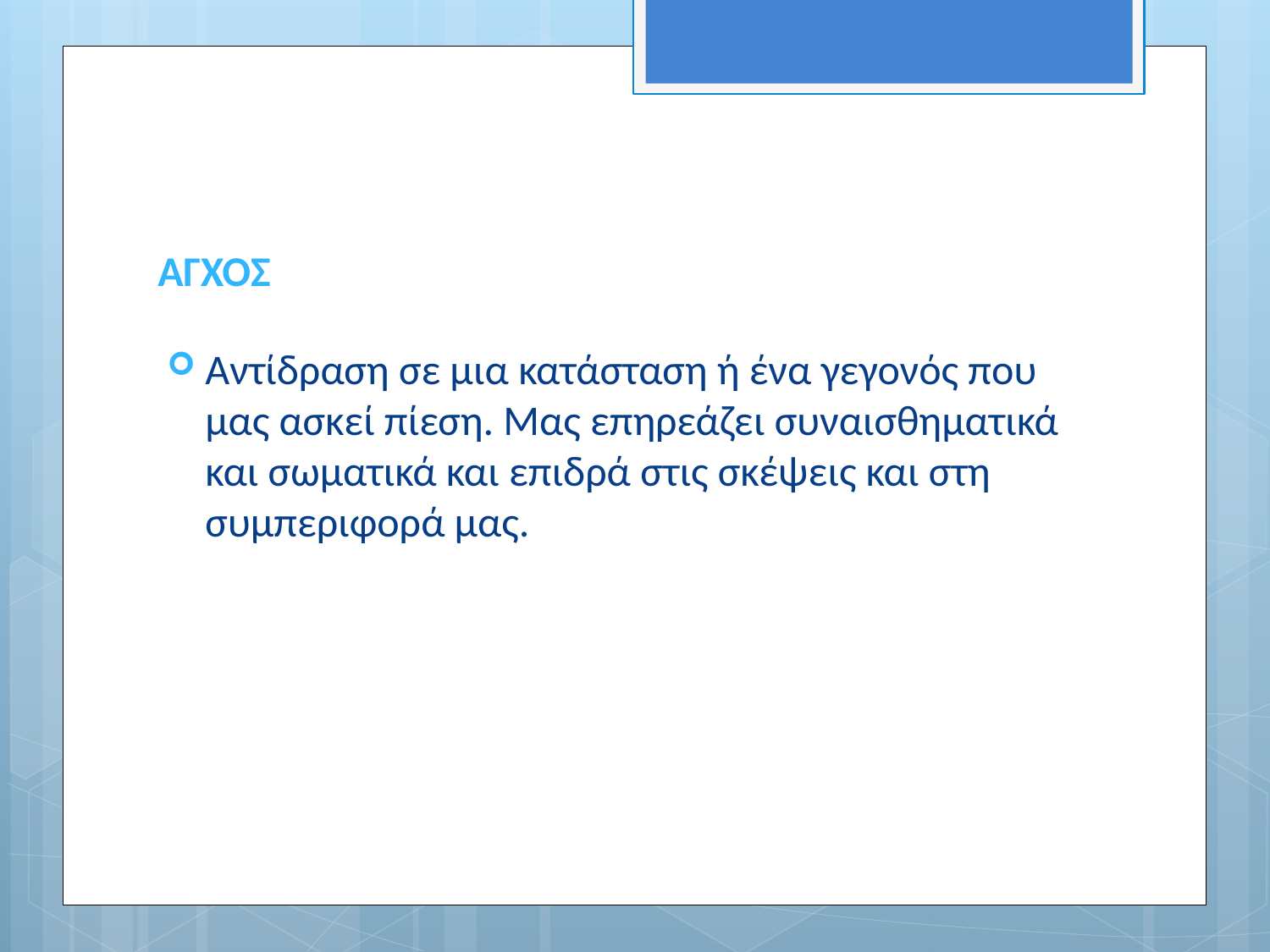

# ΑΓΧΟΣ
Αντίδραση σε μια κατάσταση ή ένα γεγονός που μας ασκεί πίεση. Μας επηρεάζει συναισθηματικά και σωματικά και επιδρά στις σκέψεις και στη συμπεριφορά μας.